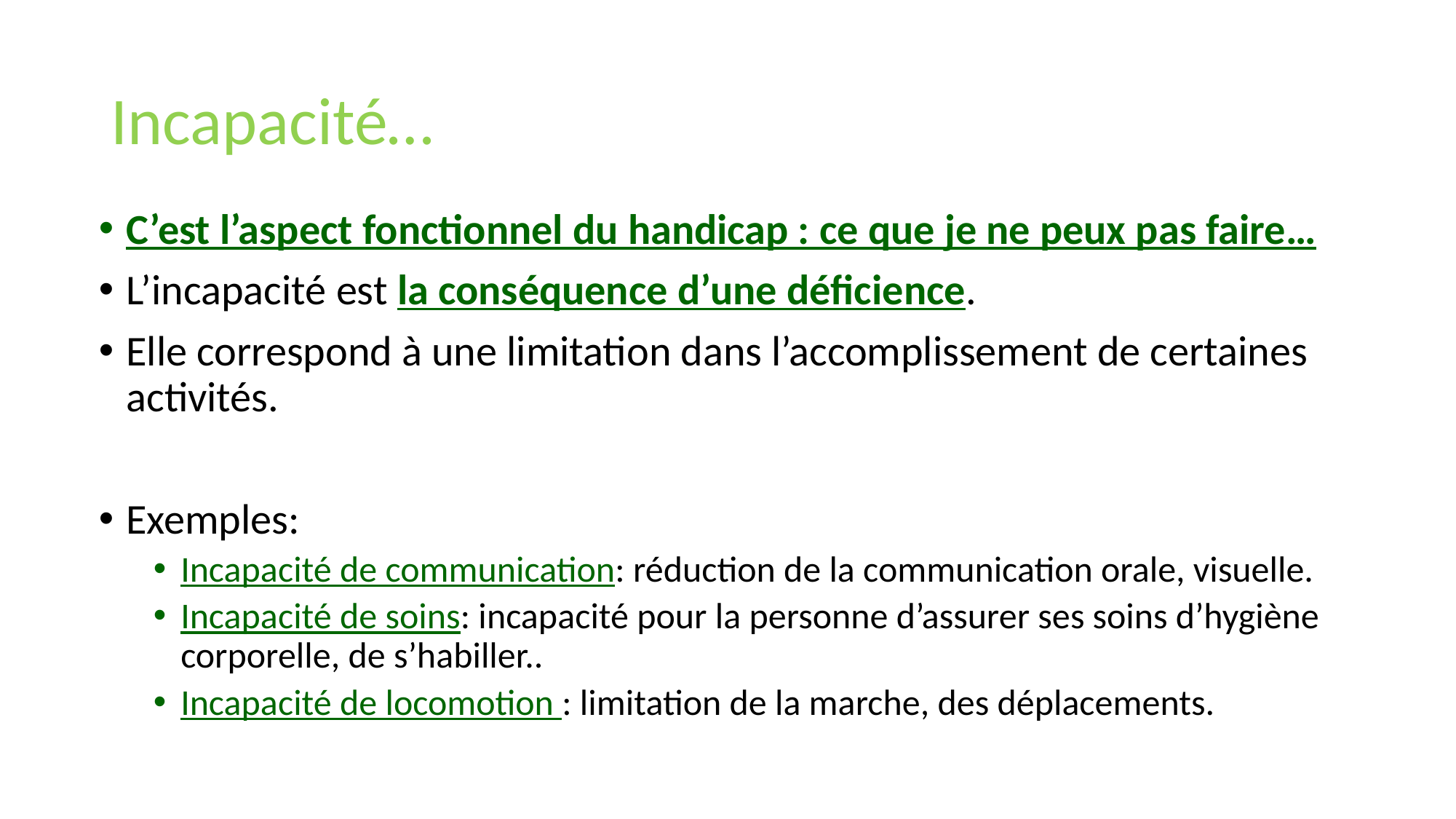

# Incapacité…
C’est l’aspect fonctionnel du handicap : ce que je ne peux pas faire…
L’incapacité est la conséquence d’une déficience.
Elle correspond à une limitation dans l’accomplissement de certaines activités.

Exemples:
Incapacité de communication: réduction de la communication orale, visuelle.
Incapacité de soins: incapacité pour la personne d’assurer ses soins d’hygiène corporelle, de s’habiller..
Incapacité de locomotion : limitation de la marche, des déplacements.